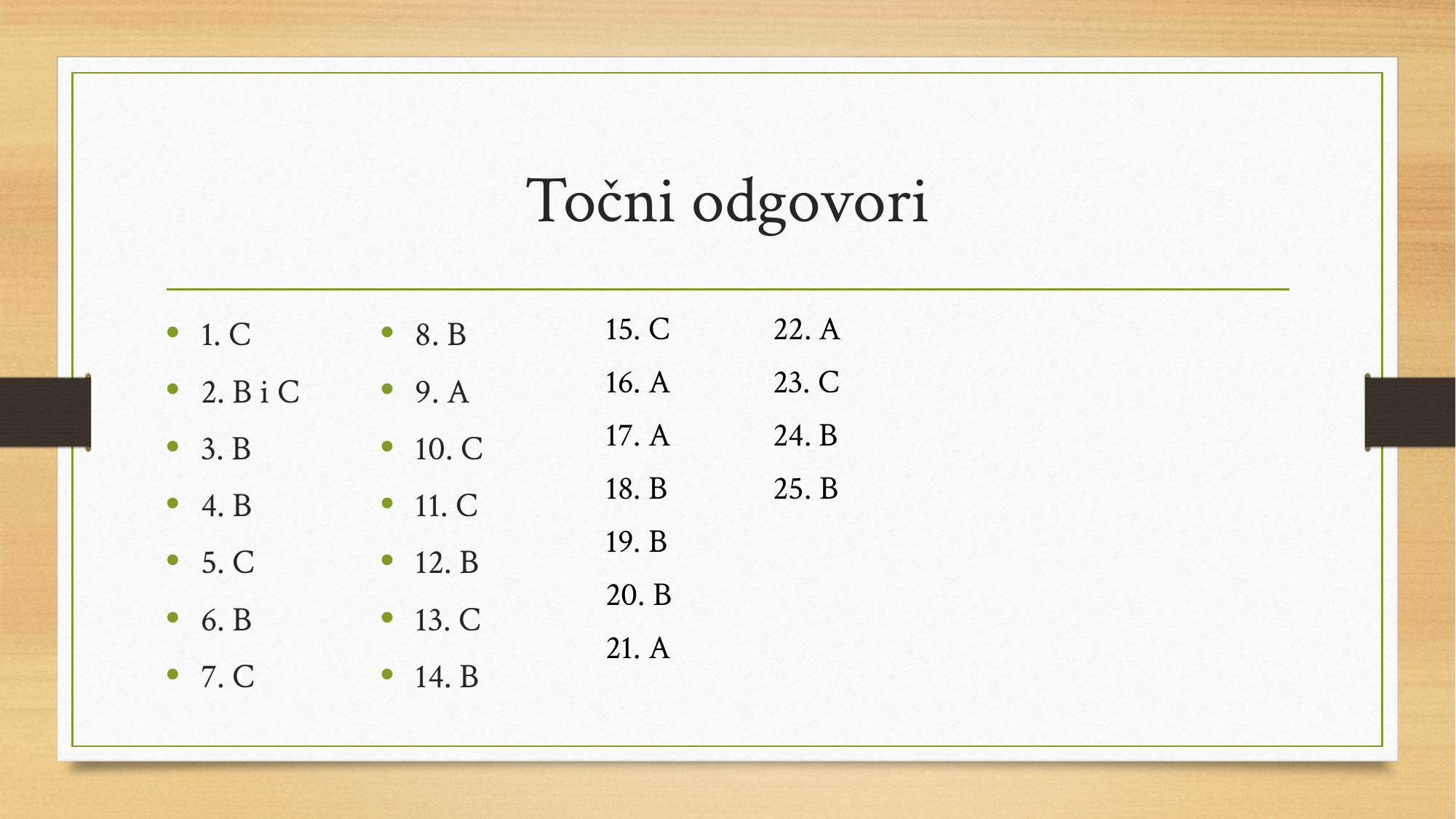

# Točni odgovori
1. C
2. B i C
3. B
4. B
5. C
6. B
7. C
8. B
9. A
10. C
11. C
12. B
13. C
14. B

15. C
16. A
17. A
18. B
19. B
20. B
21. A

22. A
23. C
24. B
25. B